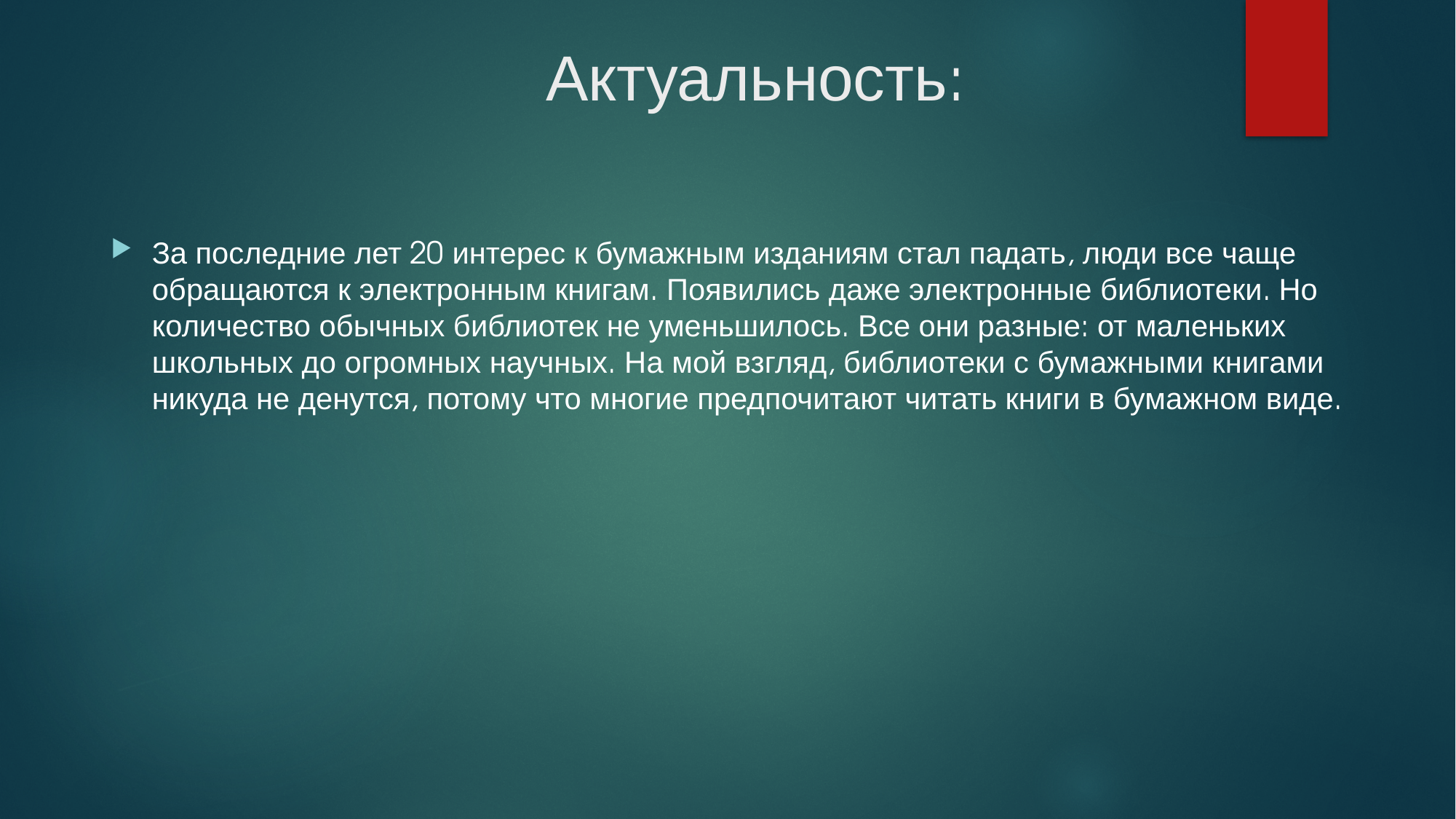

# Актуальность:
За последние лет 20 интерес к бумажным изданиям стал падать, люди все чаще обращаются к электронным книгам. Появились даже электронные библиотеки. Но количество обычных библиотек не уменьшилось. Все они разные: от маленьких школьных до огромных научных. На мой взгляд, библиотеки с бумажными книгами никуда не денутся, потому что многие предпочитают читать книги в бумажном виде.